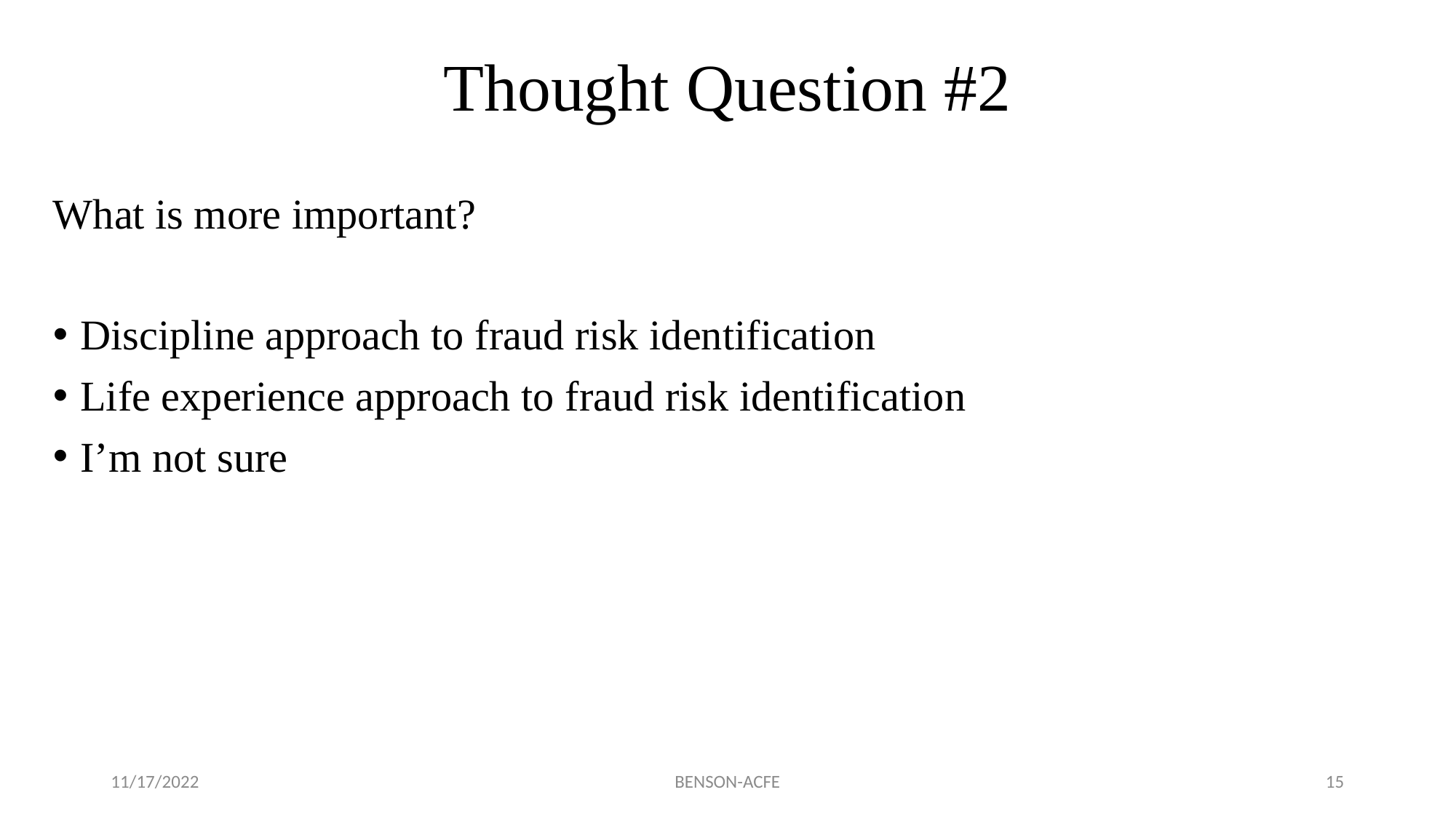

# Thought Question #2
What is more important?

Discipline approach to fraud risk identification
Life experience approach to fraud risk identification
I’m not sure

11/17/2022
BENSON-ACFE
15